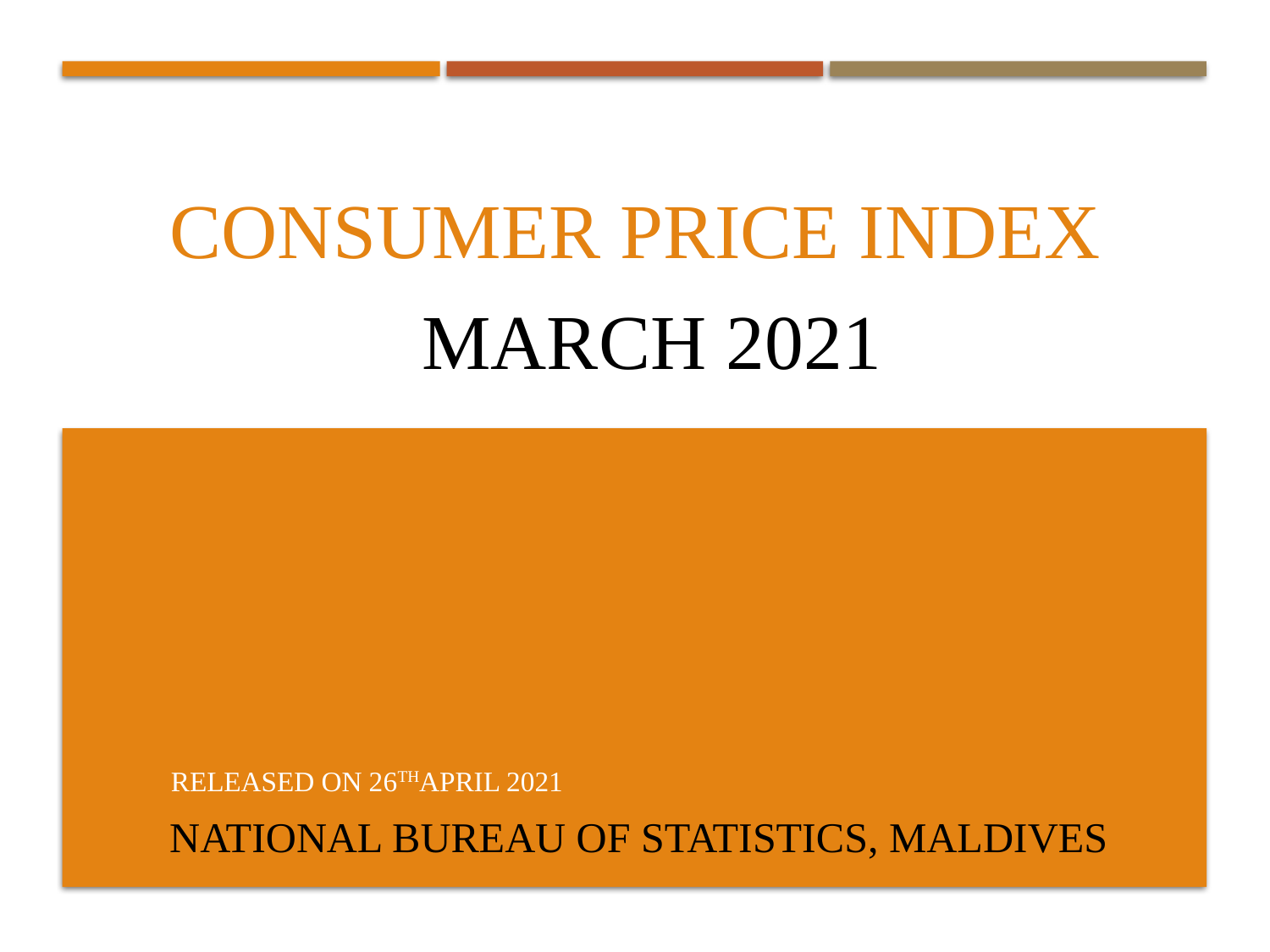

Consumer Price Index
# March 2021
Released on 26thApril 2021
National Bureau of Statistics, Maldives